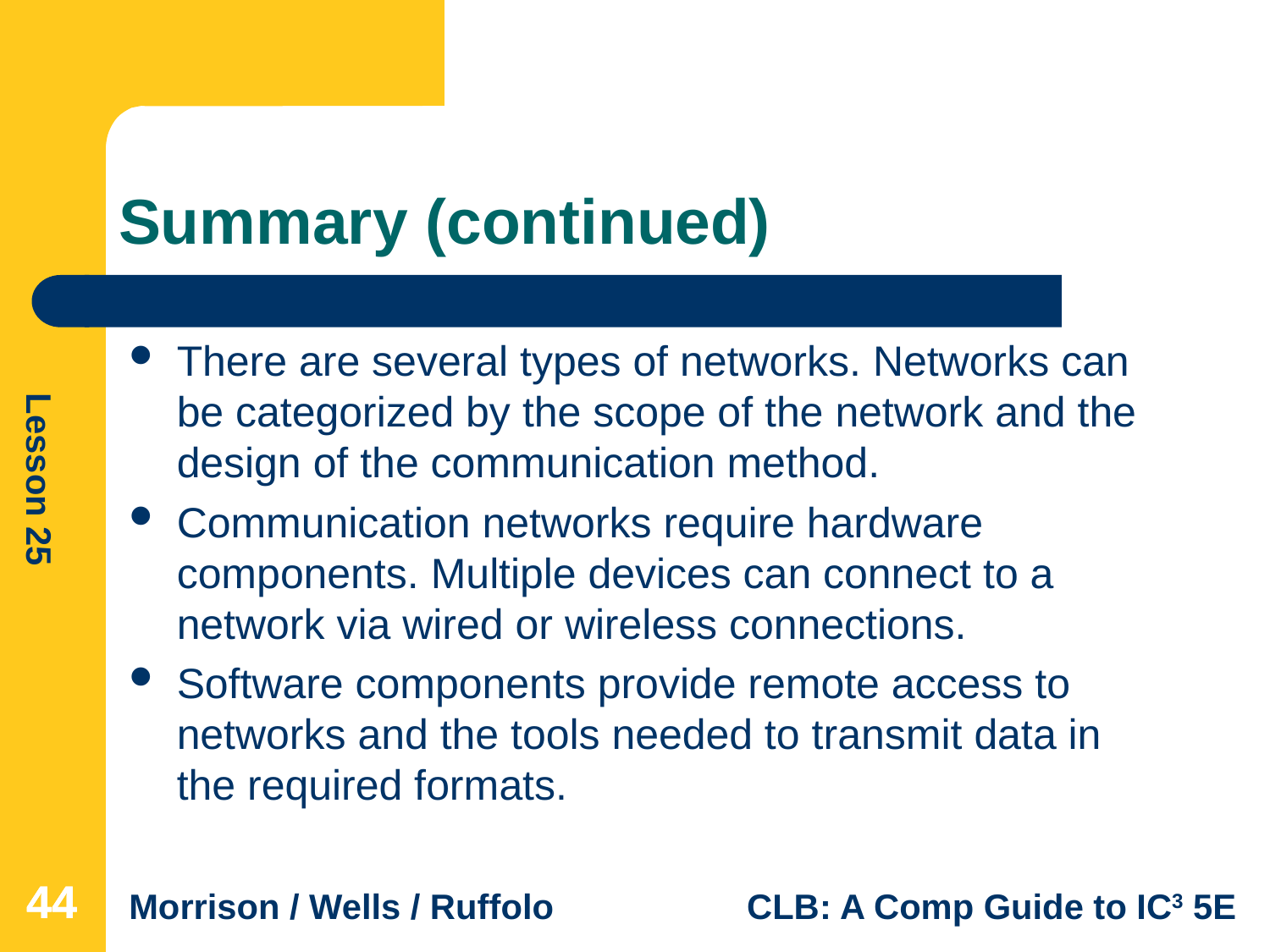

# Summary (continued)
There are several types of networks. Networks can be categorized by the scope of the network and the design of the communication method.
Communication networks require hardware components. Multiple devices can connect to a network via wired or wireless connections.
Software components provide remote access to networks and the tools needed to transmit data in the required formats.
44
44
44